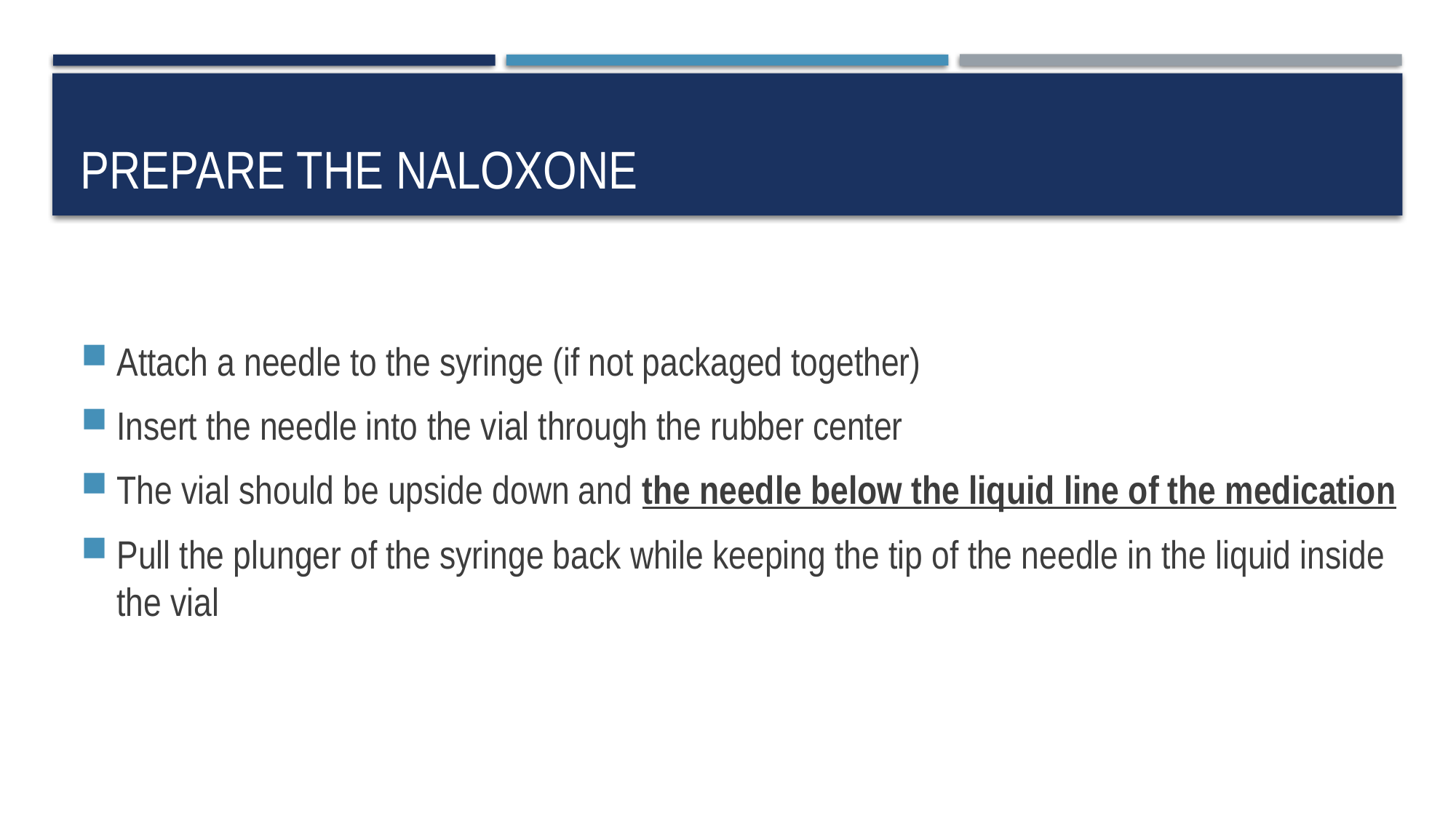

# Prepare the naloxone
Attach a needle to the syringe (if not packaged together)
Insert the needle into the vial through the rubber center
The vial should be upside down and the needle below the liquid line of the medication
Pull the plunger of the syringe back while keeping the tip of the needle in the liquid inside the vial